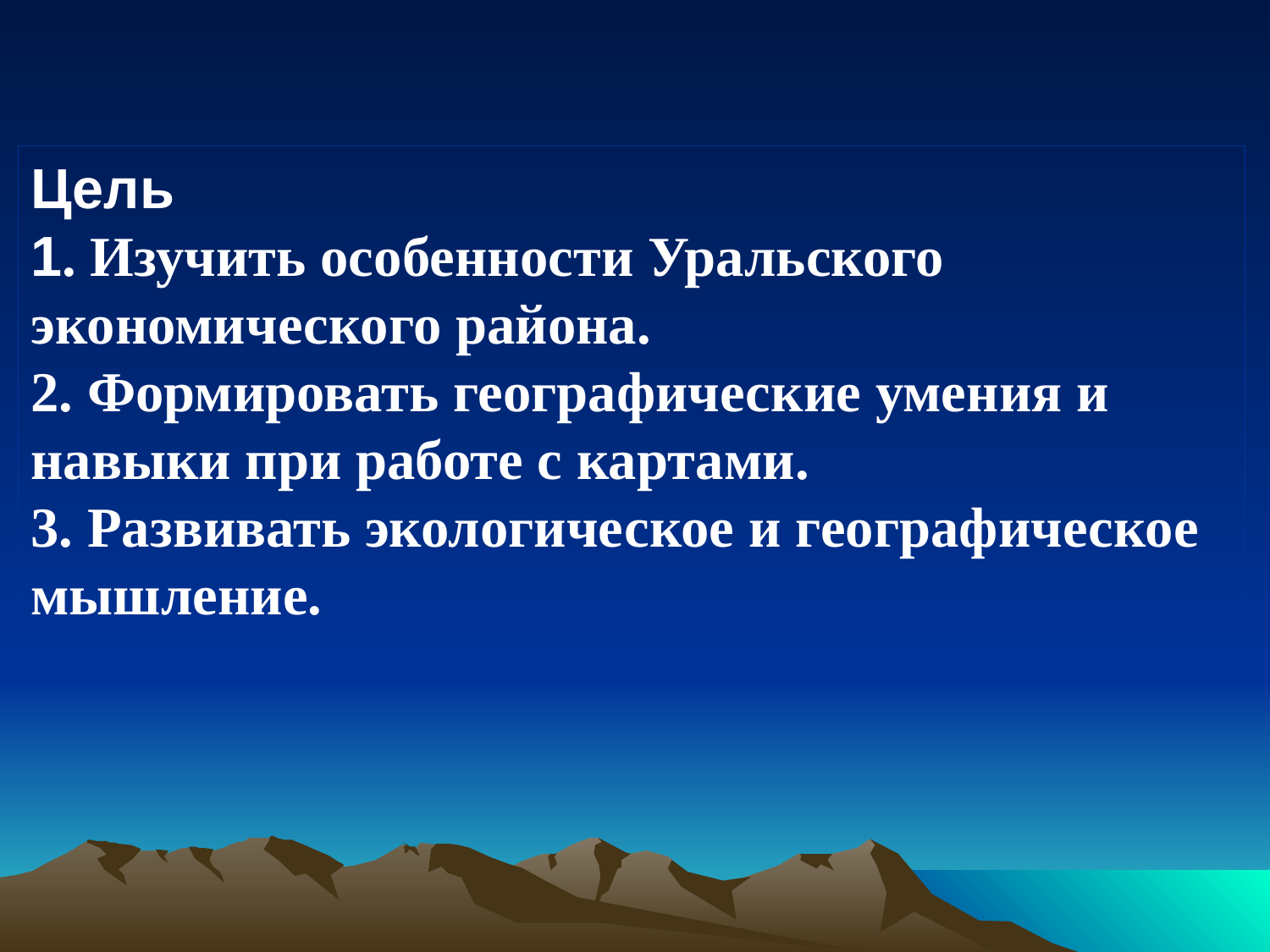

Цель
1. Изучить особенности Уральского экономического района.
2. Формировать географические умения и навыки при работе с картами.
3. Развивать экологическое и географическое мышление.